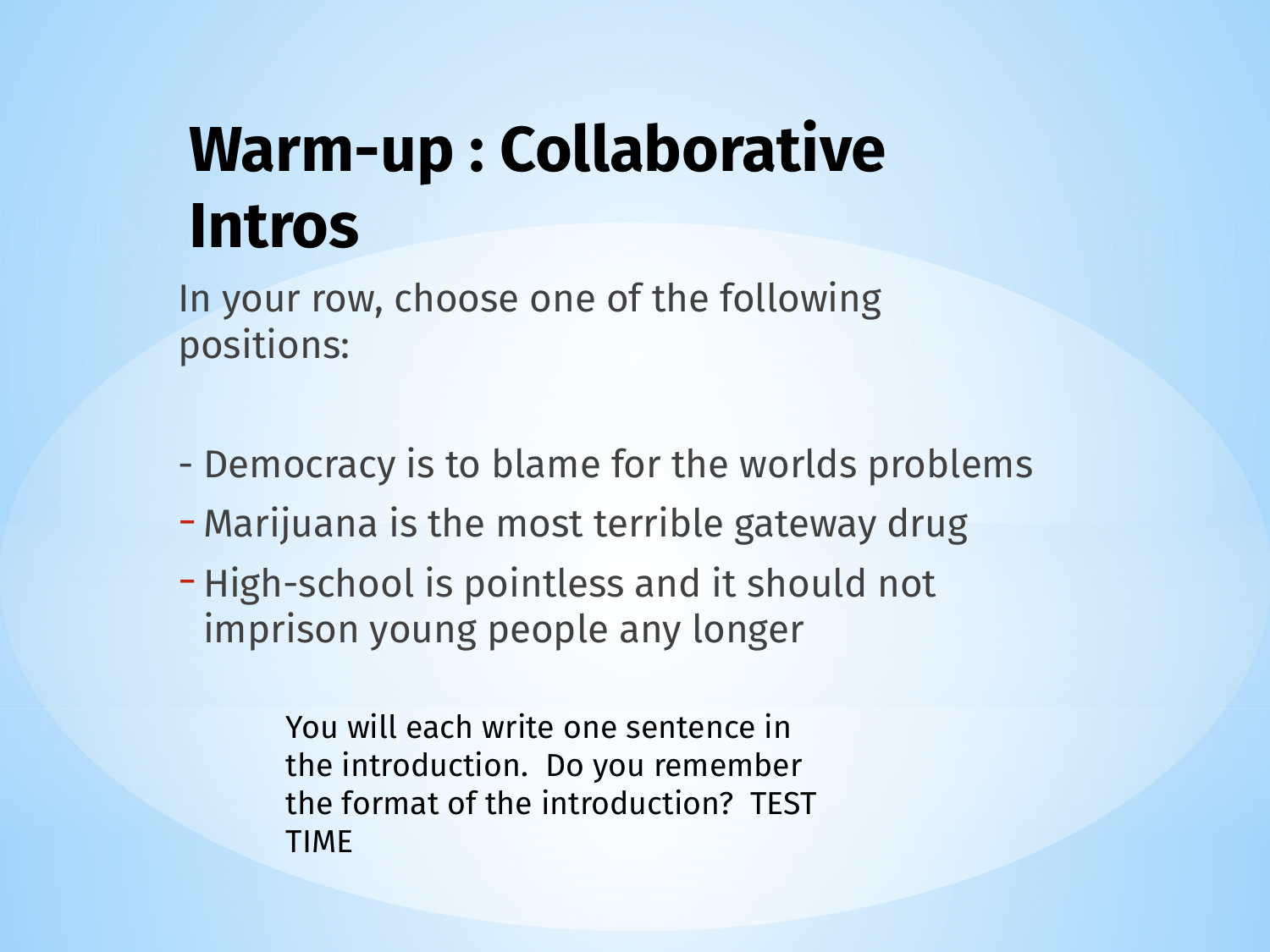

# Warm-up : Collaborative Intros
In your row, choose one of the following positions:

- Democracy is to blame for the worlds problems
Marijuana is the most terrible gateway drug
High-school is pointless and it should not imprison young people any longer

You will each write one sentence in the introduction.  Do you remember the format of the introduction?  TEST TIME